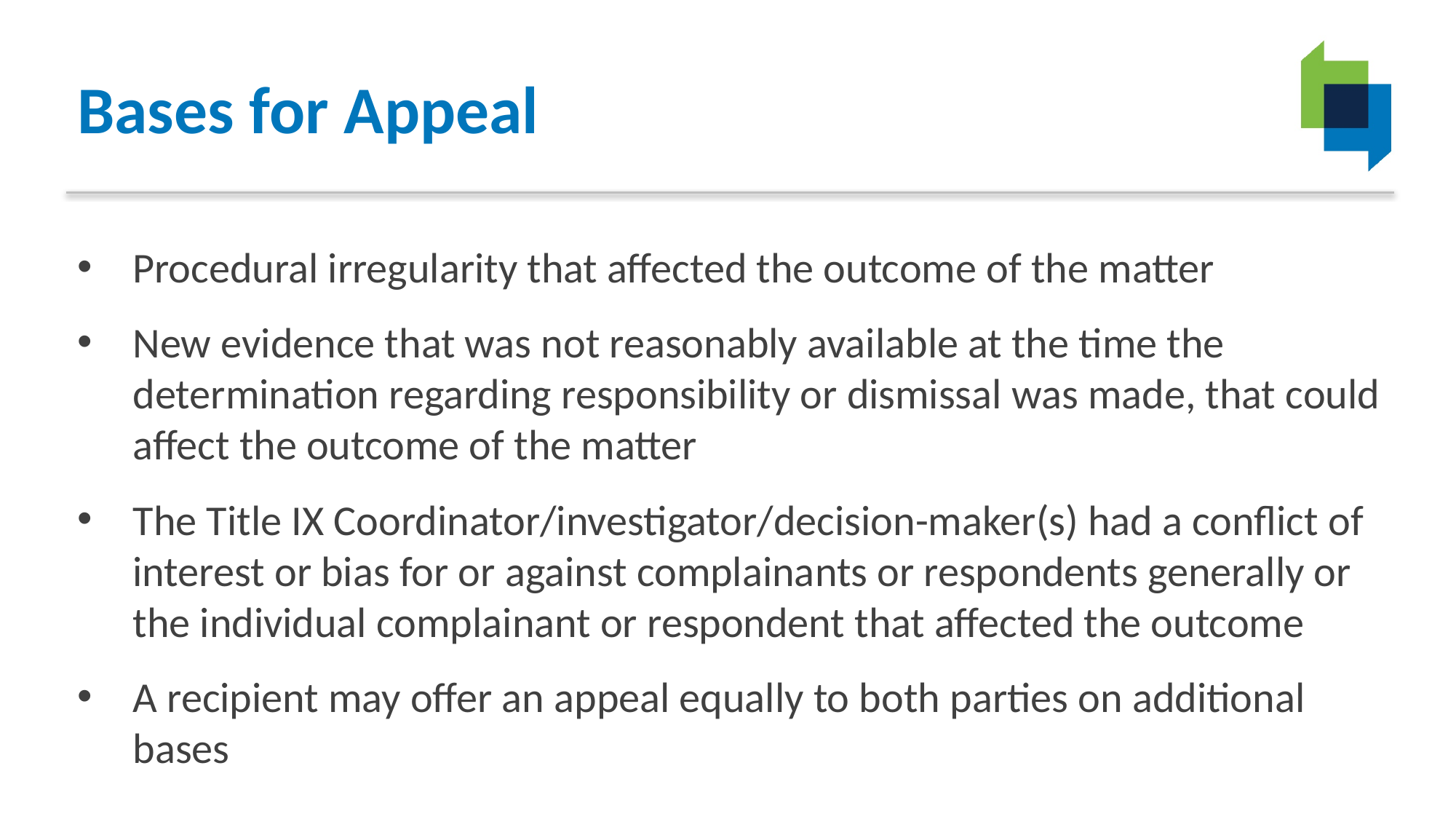

# Bases for Appeal
Procedural irregularity that affected the outcome of the matter
New evidence that was not reasonably available at the time the determination regarding responsibility or dismissal was made, that could affect the outcome of the matter
The Title IX Coordinator/investigator/decision-maker(s) had a conflict of interest or bias for or against complainants or respondents generally or the individual complainant or respondent that affected the outcome
A recipient may offer an appeal equally to both parties on additional bases